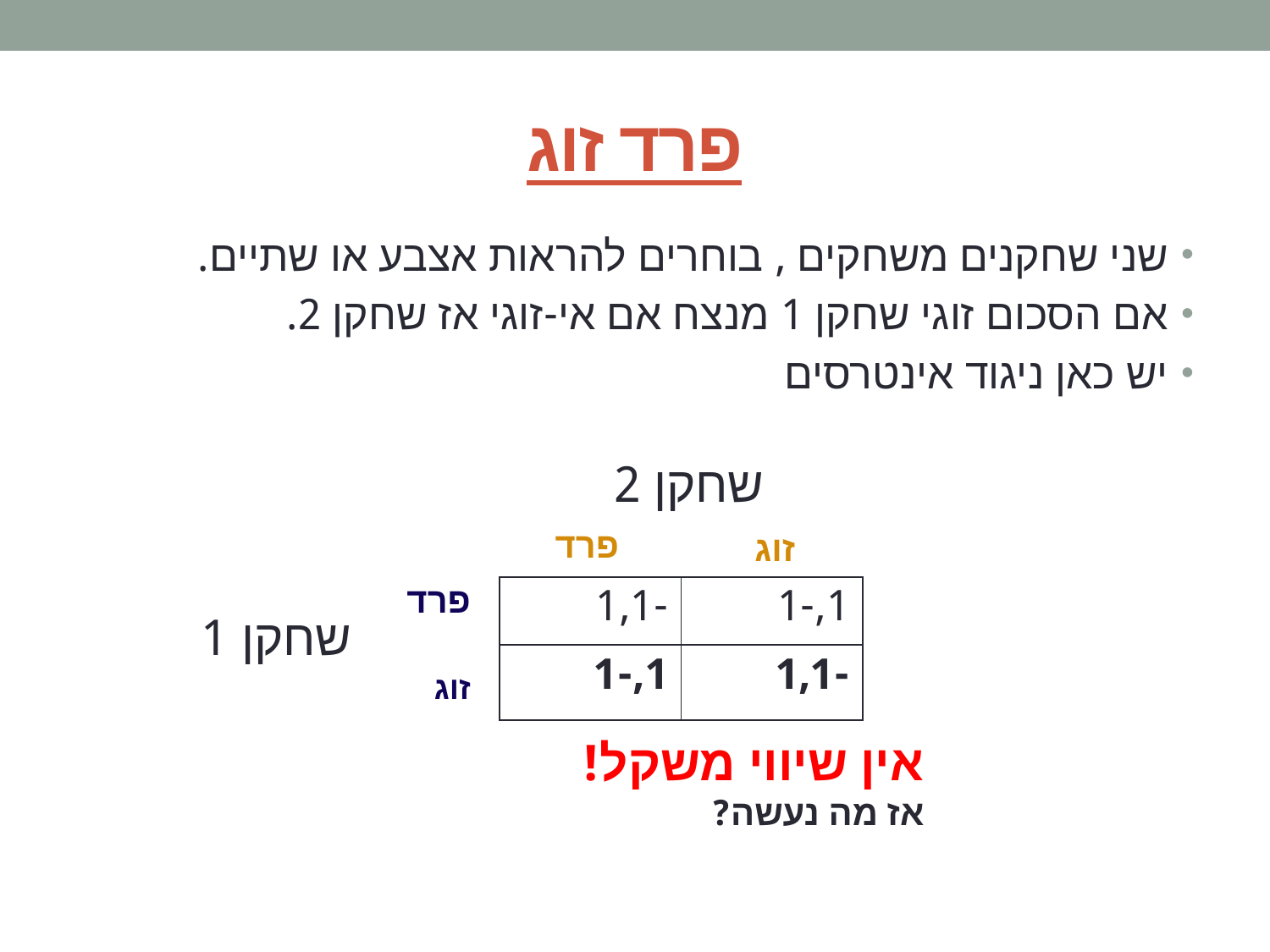

# פרד זוג
שני שחקנים משחקים , בוחרים להראות אצבע או שתיים.
אם הסכום זוגי שחקן 1 מנצח אם אי-זוגי אז שחקן 2.
יש כאן ניגוד אינטרסים
שחקן 2
פרד
זוג
פרד
| -1,1 | 1,-1 |
| --- | --- |
| 1,-1 | -1,1 |
שחקן 1
זוג
אין שיווי משקל!
אז מה נעשה?